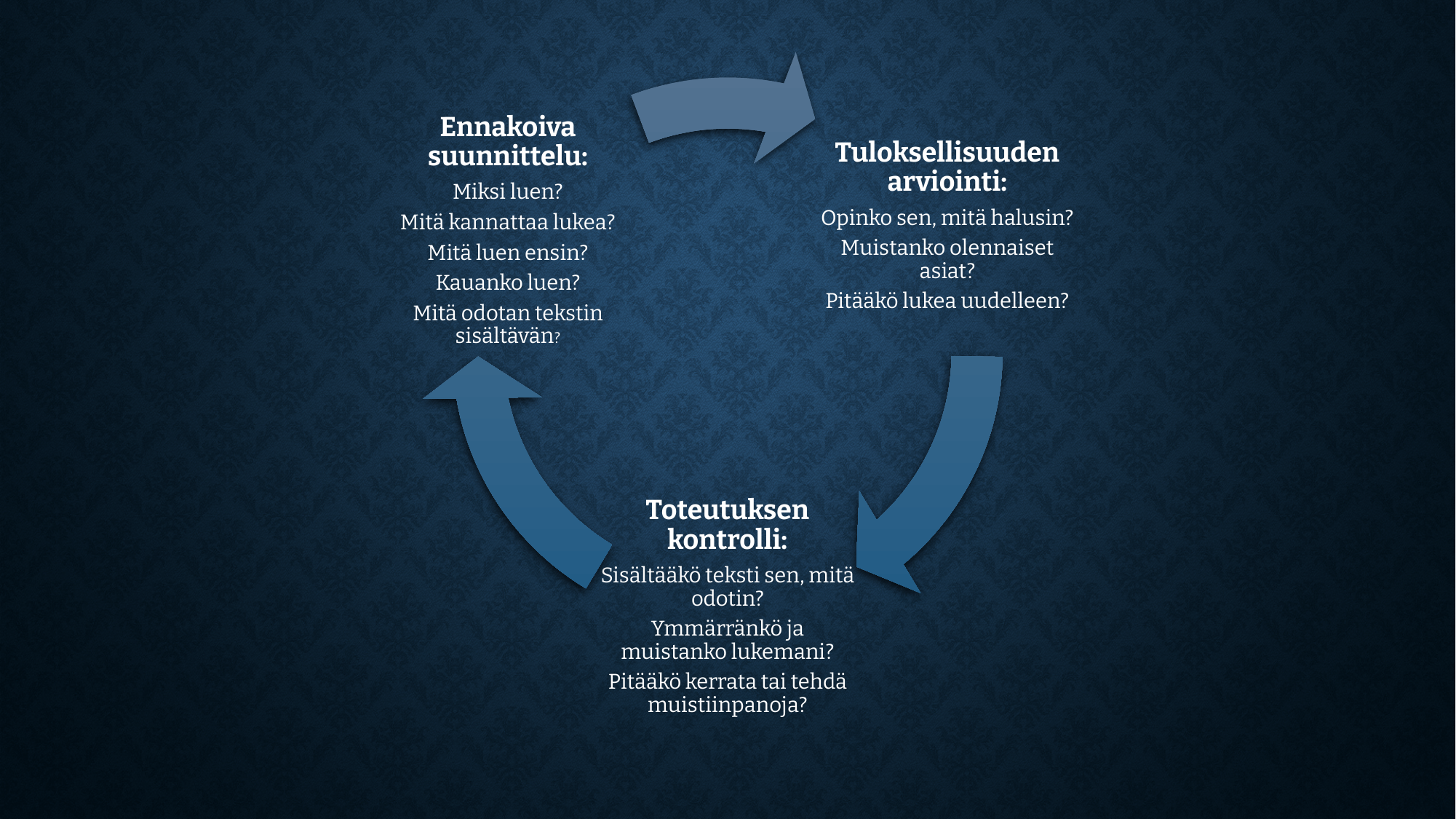

Tuloksellisuuden arviointi:
Opinko sen, mitä halusin?
Muistanko olennaiset asiat?
Pitääkö lukea uudelleen?
Toteutuksen kontrolli:
Sisältääkö teksti sen, mitä odotin?
Ymmärränkö ja muistanko lukemani?
Pitääkö kerrata tai tehdä muistiinpanoja?

Ennakoiva suunnittelu:
Miksi luen?
Mitä kannattaa lukea?
Mitä luen ensin?
Kauanko luen?
Mitä odotan tekstin sisältävän?

#